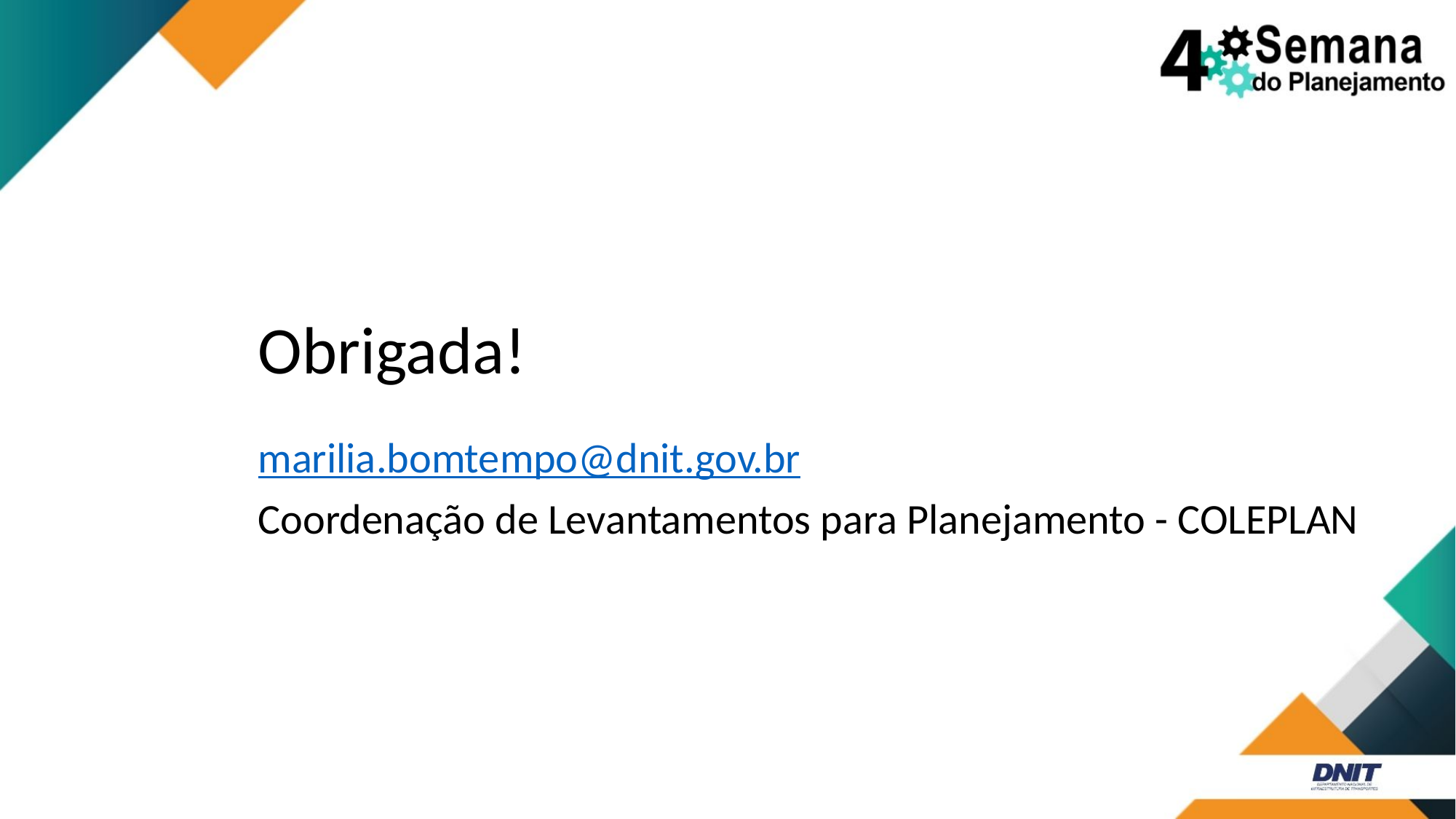

# Obrigada!
marilia.bomtempo@dnit.gov.br
Coordenação de Levantamentos para Planejamento - COLEPLAN